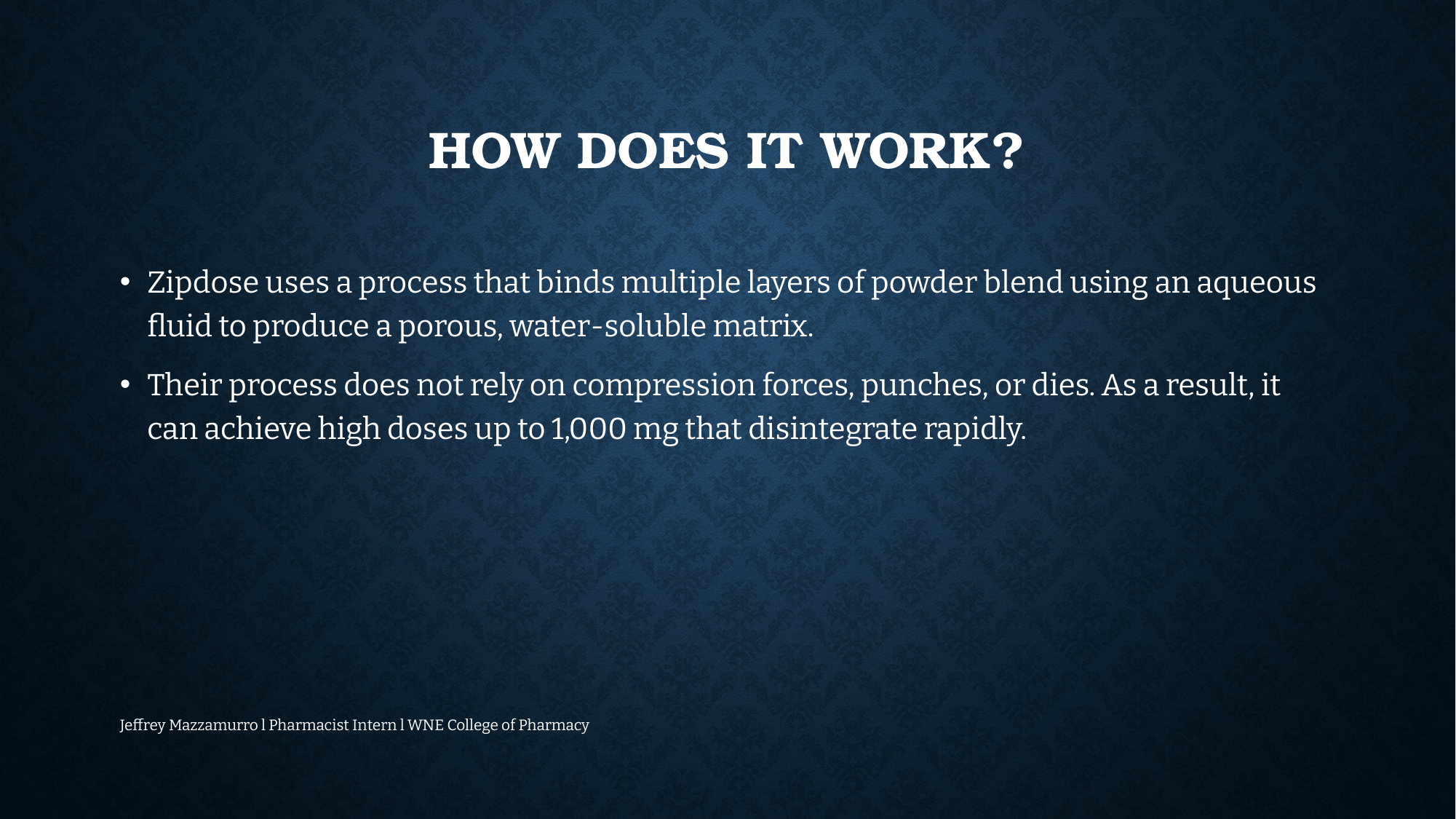

# How does it work?
Zipdose uses a process that binds multiple layers of powder blend using an aqueous fluid to produce a porous, water-soluble matrix.
Their process does not rely on compression forces, punches, or dies. As a result, it can achieve high doses up to 1,000 mg that disintegrate rapidly.
Jeffrey Mazzamurro l Pharmacist Intern l WNE College of Pharmacy